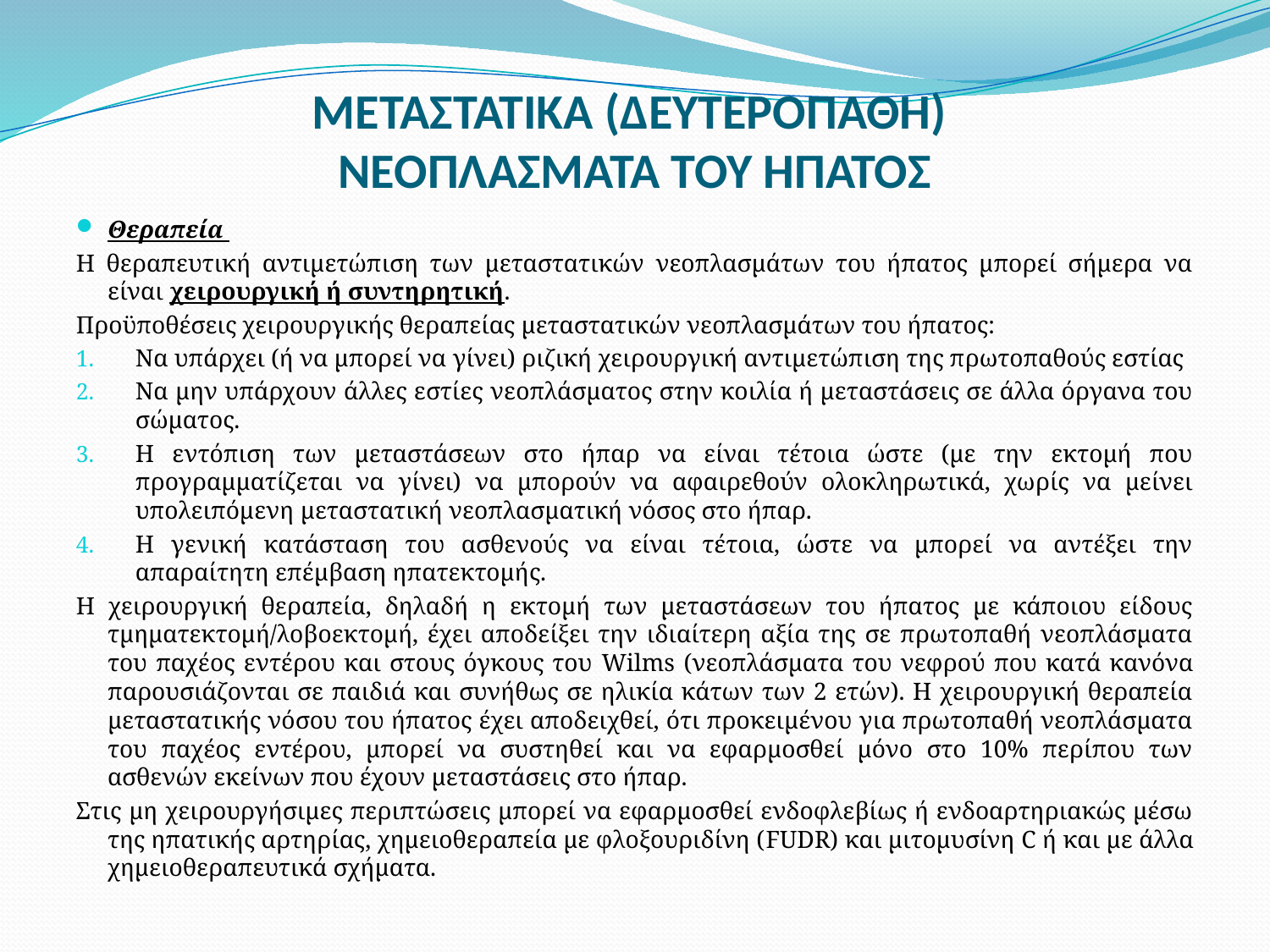

# ΜΕΤΑΣΤΑΤΙΚΑ (ΔΕΥΤΕΡΟΠΑΘΗ) ΝΕΟΠΛΑΣΜΑΤΑ ΤΟΥ ΗΠΑΤΟΣ
Θεραπεία
Η θεραπευτική αντιμετώπιση των μεταστατικών νεοπλασμάτων του ήπατος μπορεί σήμερα να είναι χειρουργική ή συντηρητική.
Προϋποθέσεις χειρουργικής θεραπείας μεταστατικών νεοπλασμάτων του ήπατος:
Να υπάρχει (ή να μπορεί να γίνει) ριζική χειρουργική αντιμετώπιση της πρωτοπαθούς εστίας
Να μην υπάρχουν άλλες εστίες νεοπλάσματος στην κοιλία ή μεταστάσεις σε άλλα όργανα του σώματος.
Η εντόπιση των μεταστάσεων στο ήπαρ να είναι τέτοια ώστε (με την εκτομή που προγραμματίζεται να γίνει) να μπορούν να αφαιρεθούν ολοκληρωτικά, χωρίς να μείνει υπολειπόμενη μεταστατική νεοπλασματική νόσος στο ήπαρ.
Η γενική κατάσταση του ασθενούς να είναι τέτοια, ώστε να μπορεί να αντέξει την απαραίτητη επέμβαση ηπατεκτομής.
Η χειρουργική θεραπεία, δηλαδή η εκτομή των μεταστάσεων του ήπατος με κάποιου είδους τμηματεκτομή/λοβοεκτομή, έχει αποδείξει την ιδιαίτερη αξία της σε πρωτοπαθή νεοπλάσματα του παχέος εντέρου και στους όγκους του Wilms (νεοπλάσματα του νεφρού που κατά κανόνα παρουσιάζονται σε παιδιά και συνήθως σε ηλικία κάτων των 2 ετών). Η χειρουργική θεραπεία μεταστατικής νόσου του ήπατος έχει αποδειχθεί, ότι προκειμένου για πρωτοπαθή νεοπλάσματα του παχέος εντέρου, μπορεί να συστηθεί και να εφαρμοσθεί μόνο στο 10% περίπου των ασθενών εκείνων που έχουν μεταστάσεις στο ήπαρ.
Στις μη χειρουργήσιμες περιπτώσεις μπορεί να εφαρμοσθεί ενδοφλεβίως ή ενδοαρτηριακώς μέσω της ηπατικής αρτηρίας, χημειοθεραπεία με φλοξουριδίνη (FUDR) και μιτομυσίνη C ή και με άλλα χημειοθεραπευτικά σχήματα.